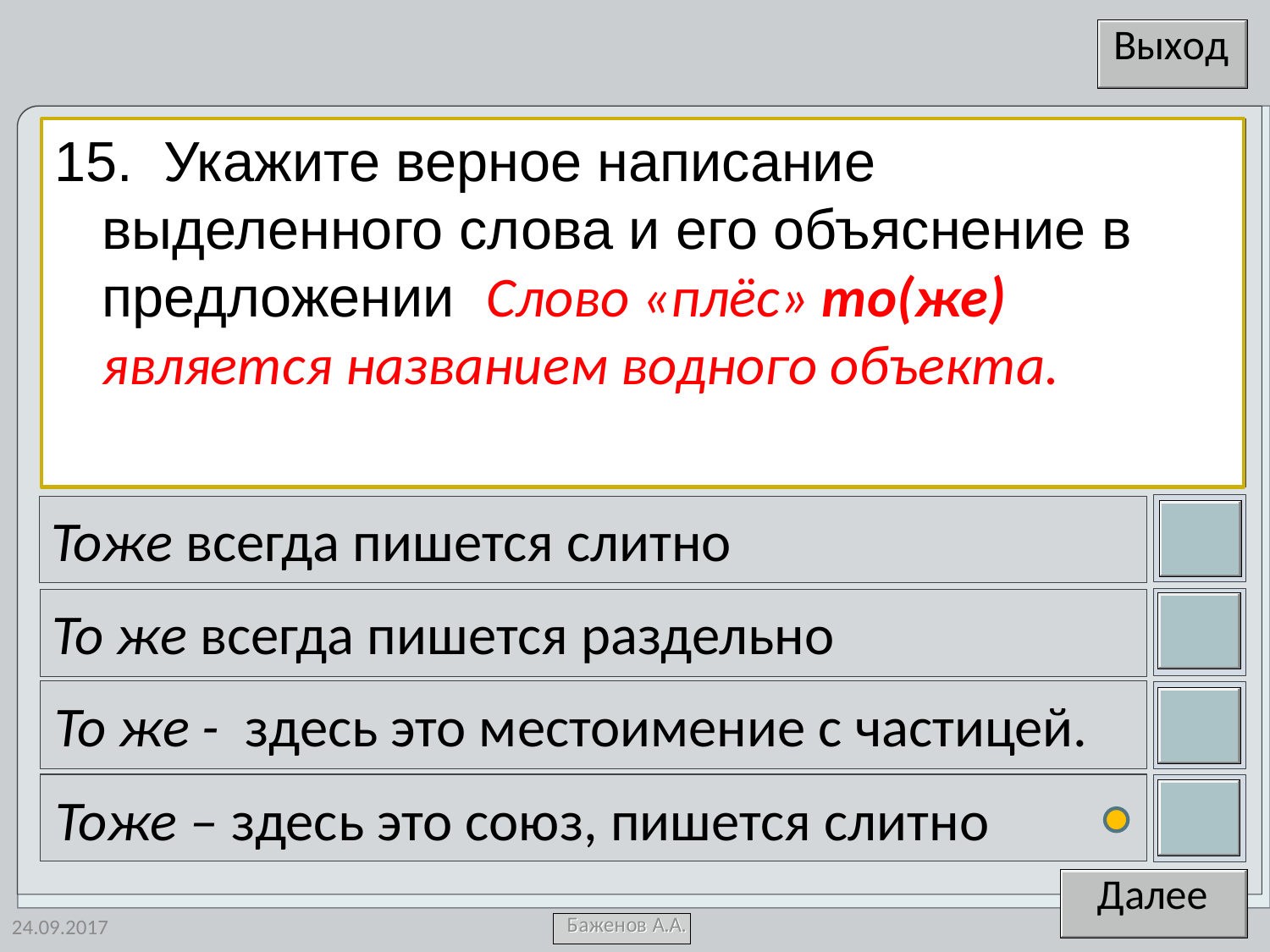

15.  Укажите верное написание выделенного слова и его объяснение в предложении  Слово «плёс» то(же) является названием водного объекта.

Тоже всегда пишется слитно
То же всегда пишется раздельно
То же -  здесь это местоимение с частицей.
Тоже – здесь это союз, пишется слитно
24.09.2017